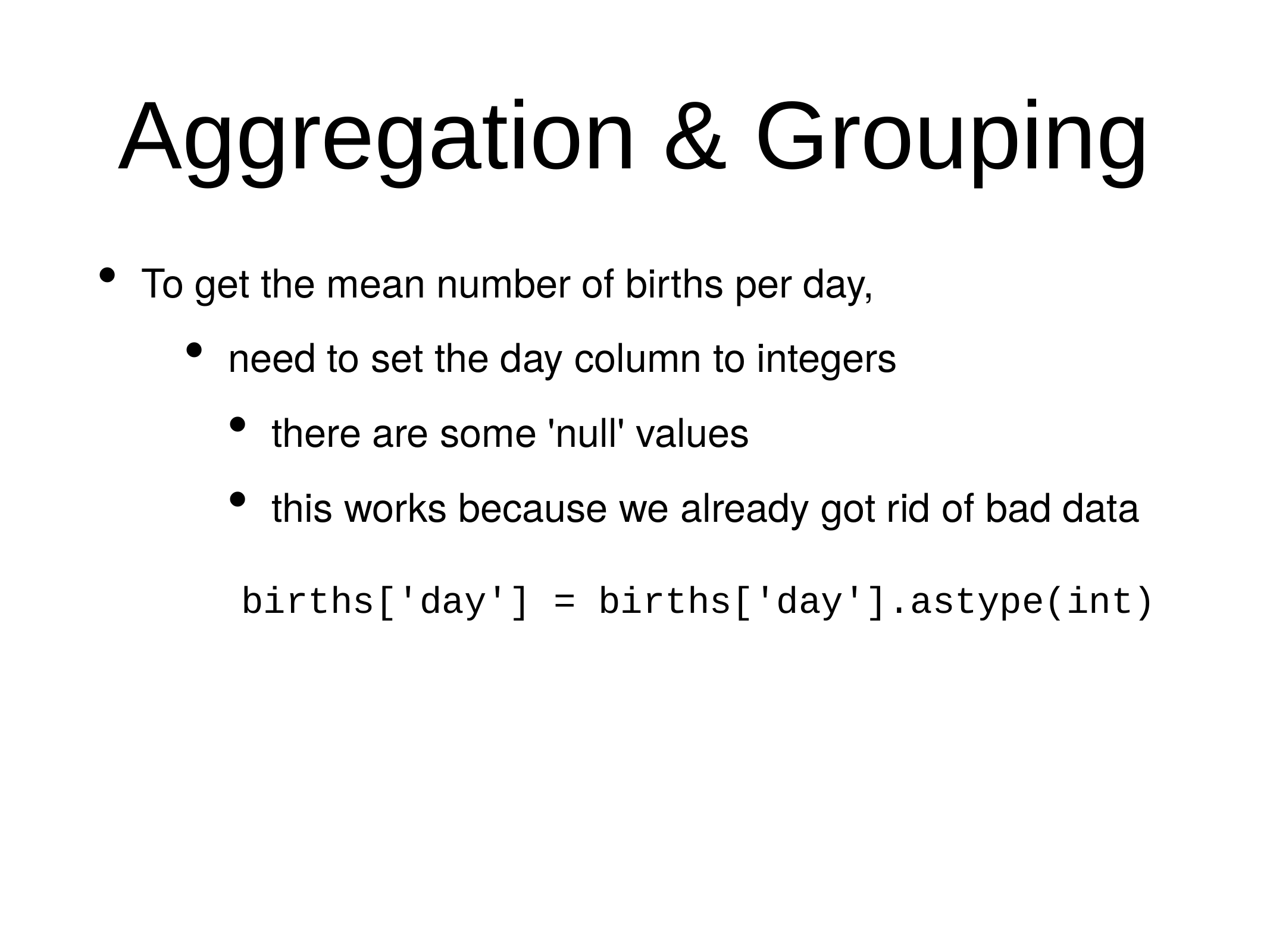

# Aggregation & Grouping
To get the mean number of births per day,
need to set the day column to integers
there are some 'null' values
this works because we already got rid of bad data
births['day'] = births['day'].astype(int)